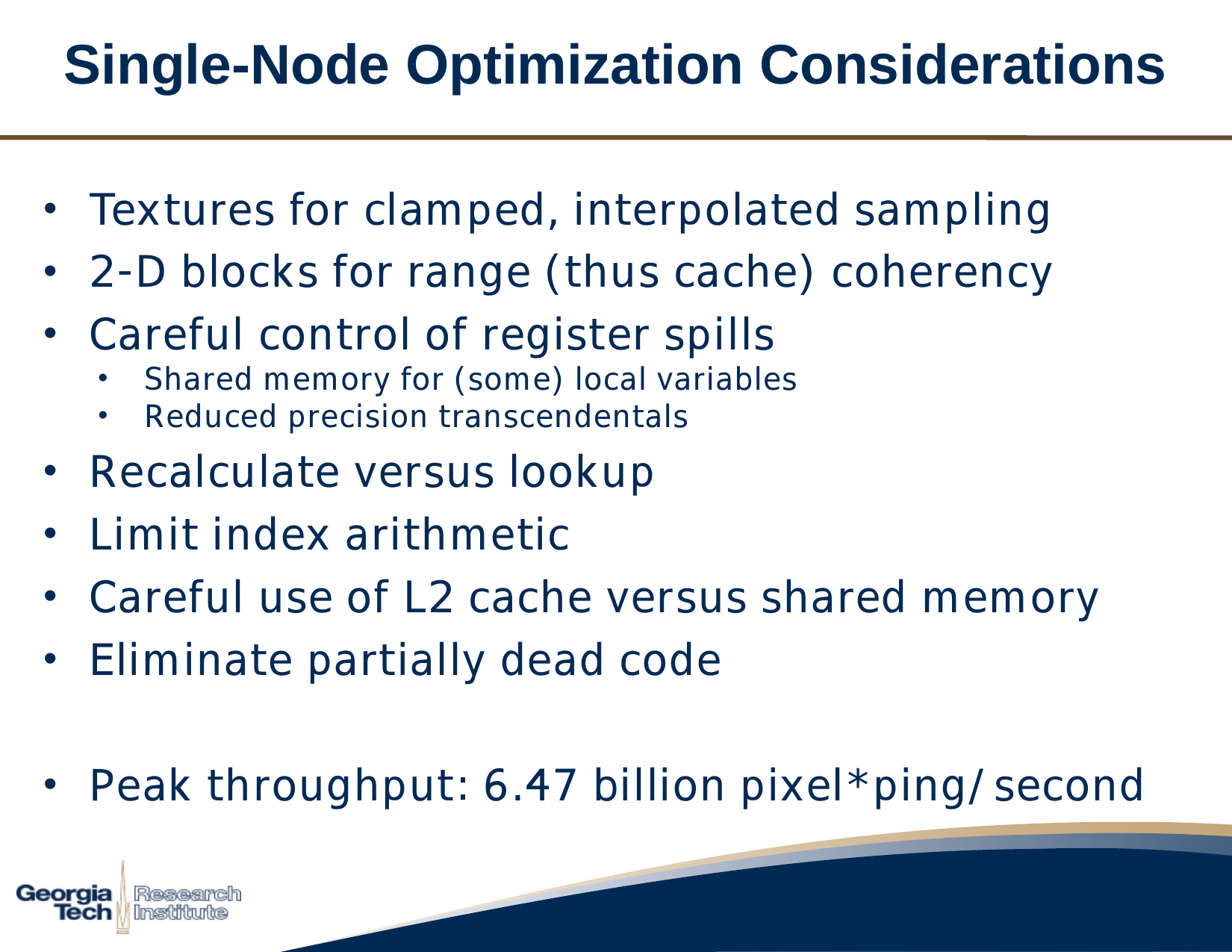

Single-Node Optimization Considerations
Direct Optimization Considerations
Textures for clamped, interpolated sampling
2-D blocks for range (thus cache) coherency
Careful control of register spills
Shared memory for (some) local variables
Reduced precision transcendentals
Recalculate versus lookup
Limit index arithmetic
Careful use of L2 cache versus shared memory
Eliminate partially dead code

Peak throughput: 6.47 billion pixel*ping/second